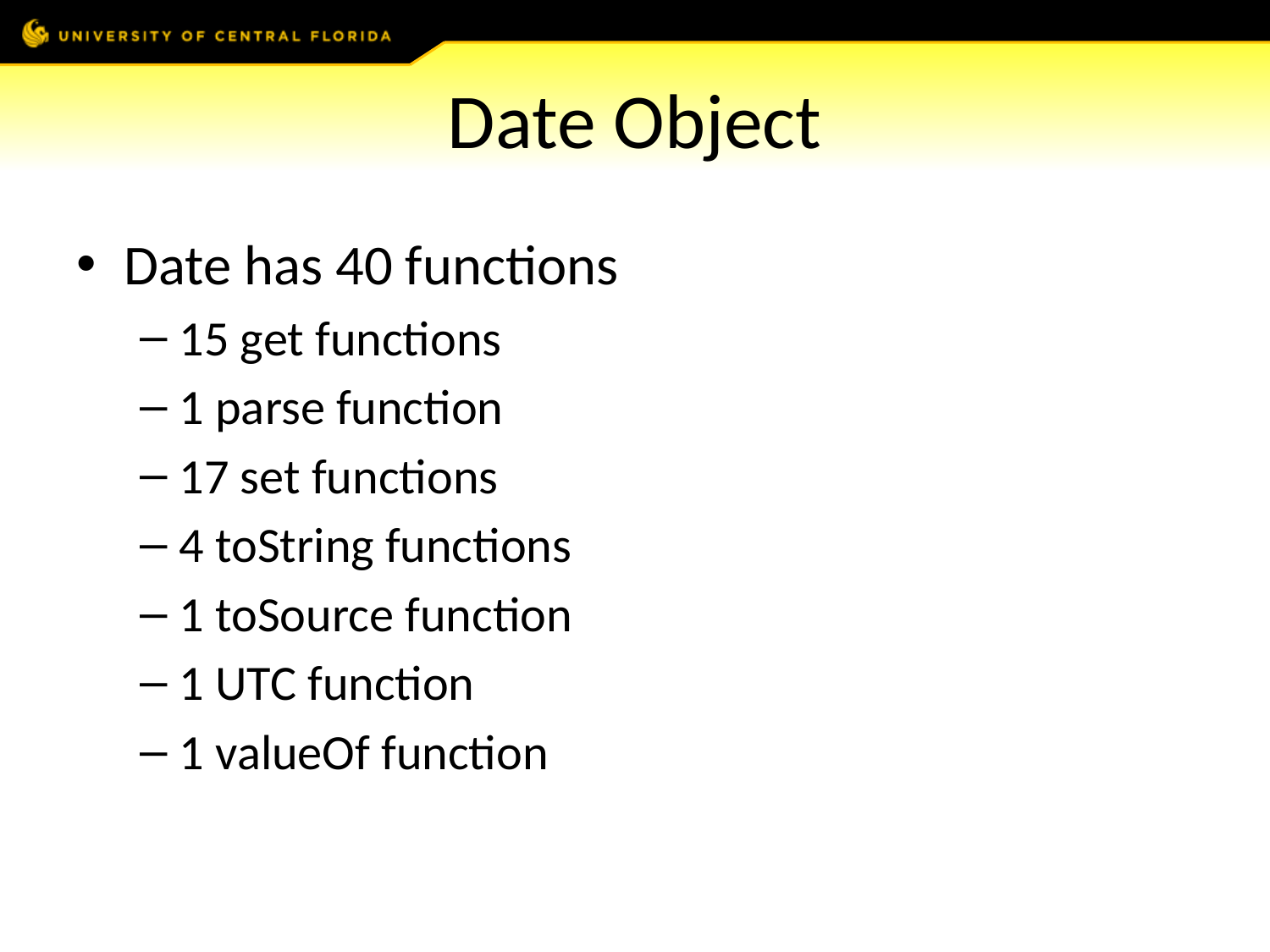

# Date Object
Date has 40 functions
15 get functions
1 parse function
17 set functions
4 toString functions
1 toSource function
1 UTC function
1 valueOf function